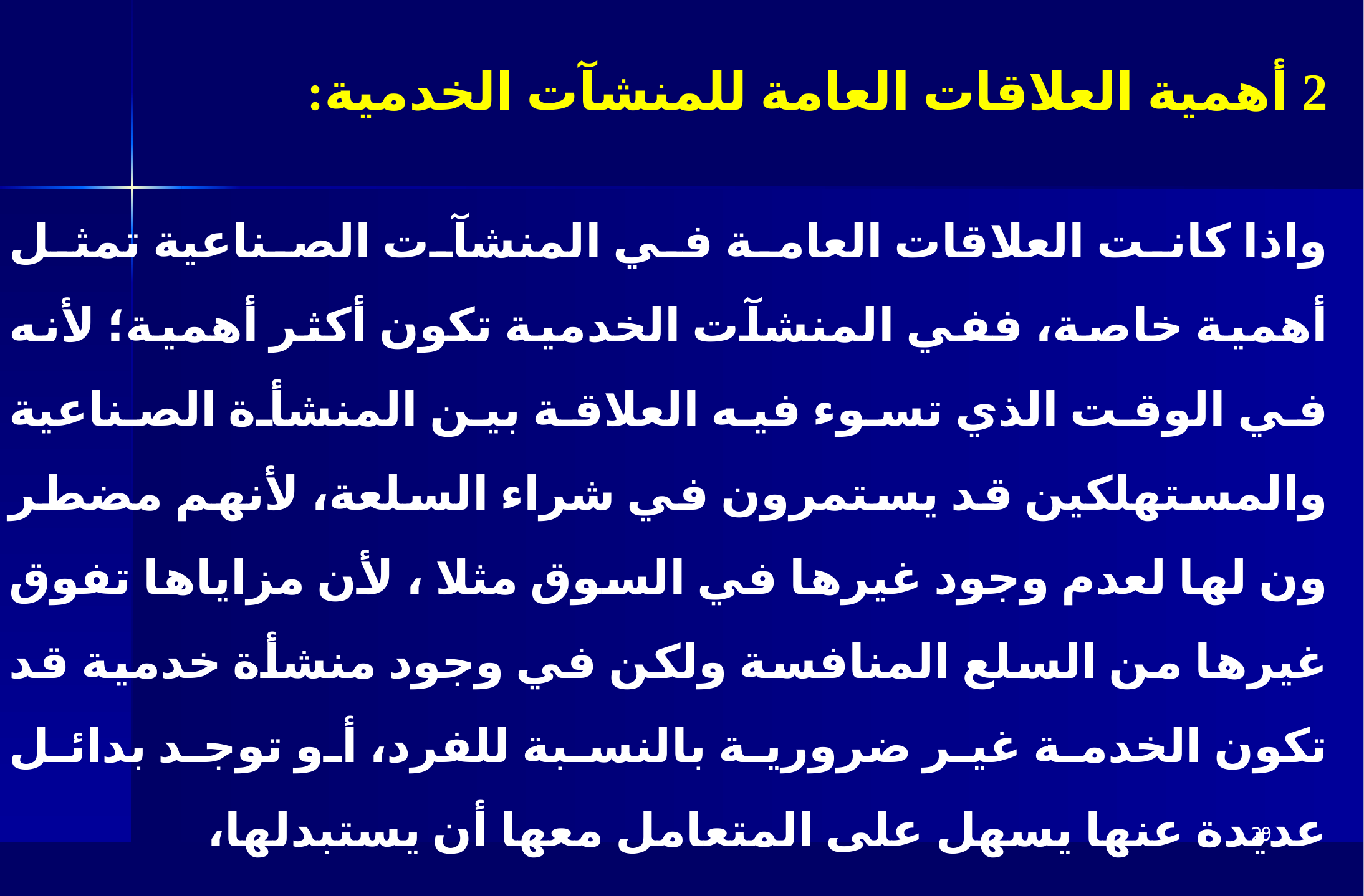

2 أهمية العلاقات العامة للمنشآت الخدمية:

واذا كانت العلاقات العامة في المنشآت الصناعية تمثل أهمية خاصة، ففي المنشآت الخدمية تكون أكثر أهمية؛ لأنه في الوقت الذي تسوء فيه العلاقة بين المنشأة الصناعية والمستهلكين قد يستمرون في شراء السلعة، لأنهم مضطر ون لها لعدم وجود غيرها في السوق مثلا ، لأن مزاياها تفوق غيرها من السلع المنافسة ولكن في وجود منشأة خدمية قد تكون الخدمة غير ضرورية بالنسبة للفرد، أو توجد بدائل عديدة عنها يسهل على المتعامل معها أن يستبدلها،
29